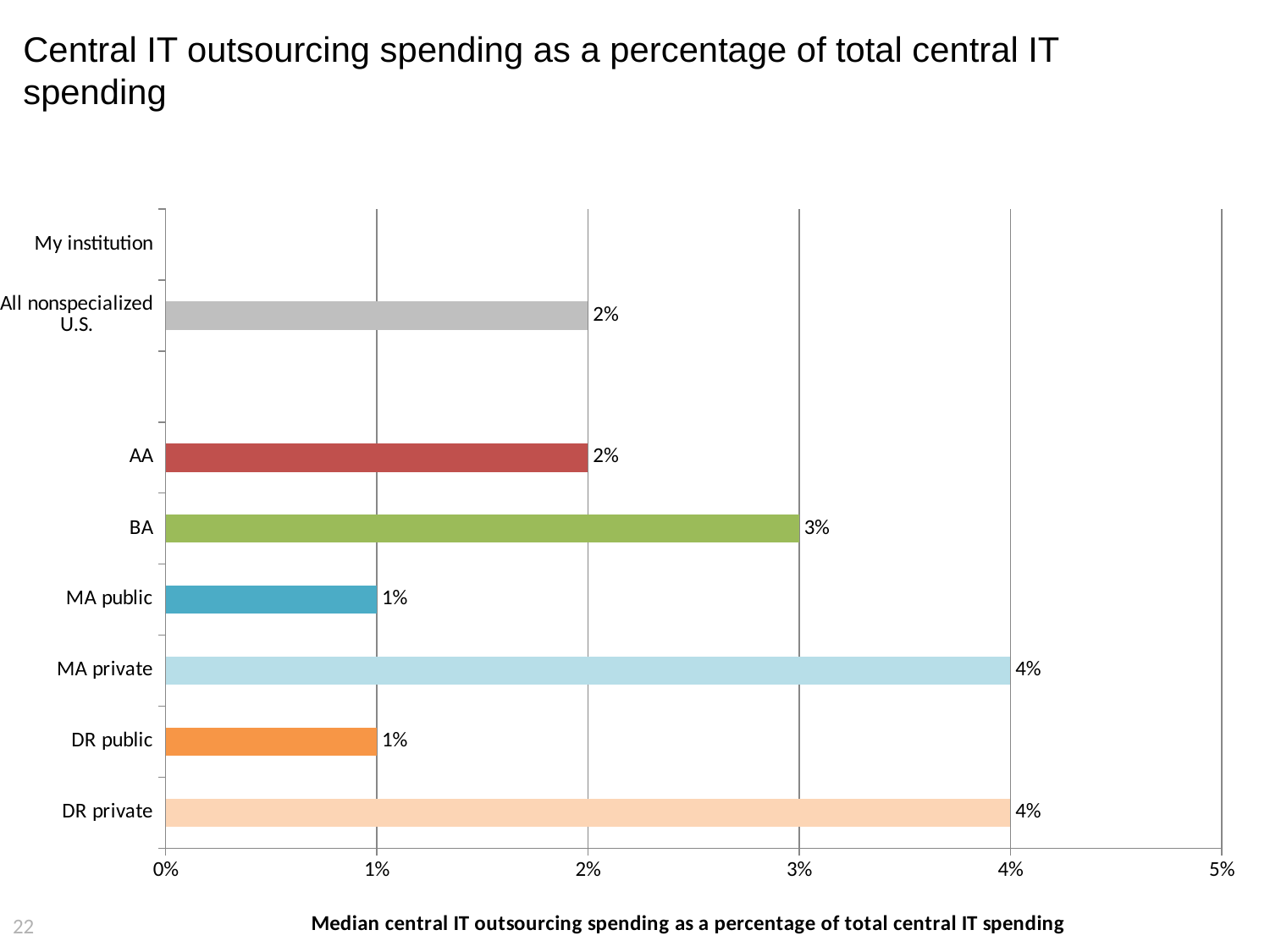

# Central IT outsourcing spending as a percentage of total central IT spending

### Chart

| Category | Central IT outsourcing spending as a percentage of total central IT spending |
|---|---|
| DR private | 0.04 |
| DR public | 0.01 |
| MA private | 0.04 |
| MA public | 0.01 |
| BA | 0.03 |
| AA | 0.02 |
|  | None |
| All nonspecialized U.S. | 0.02 |
| My institution | None |
22